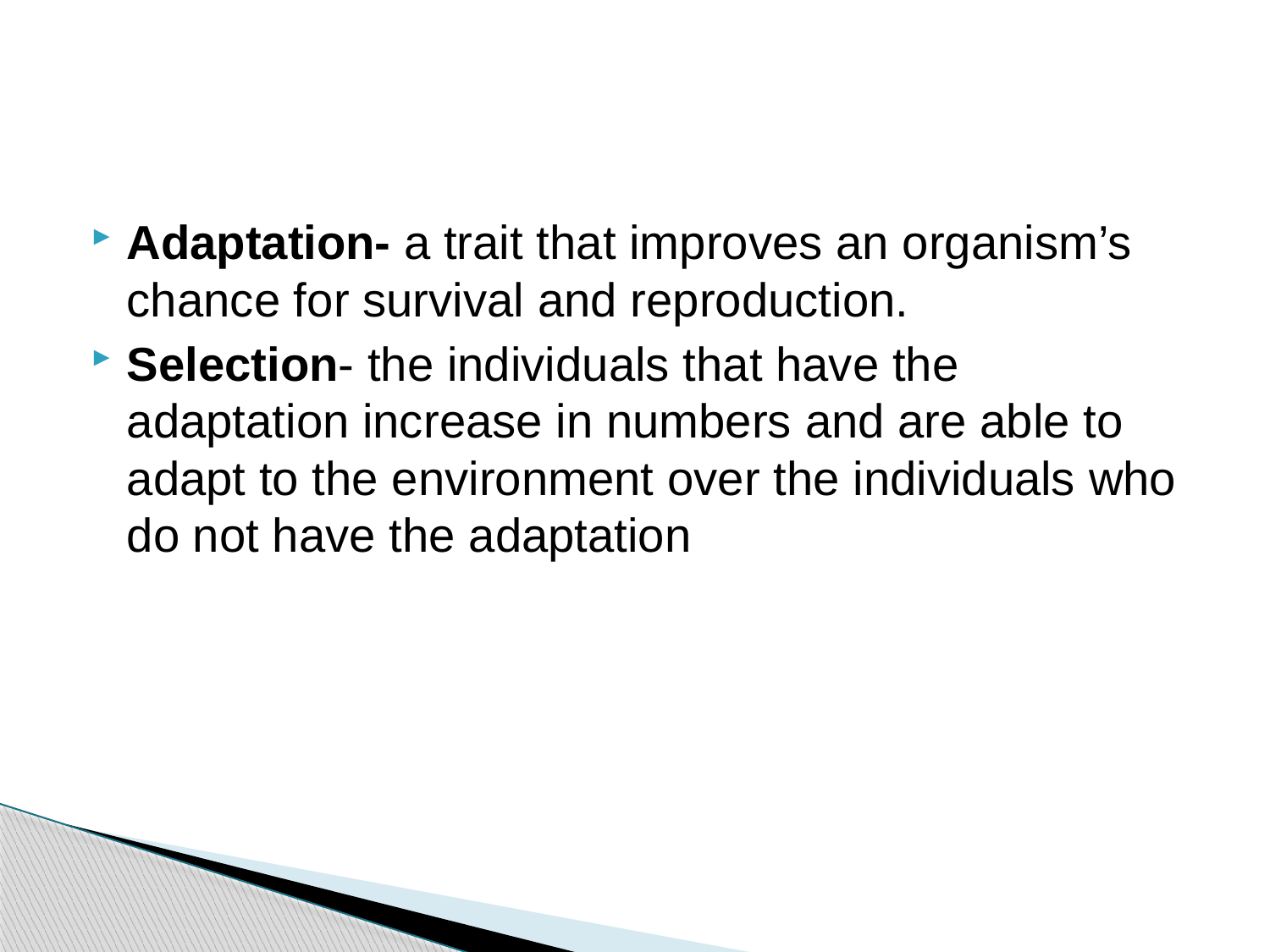

Adaptation- a trait that improves an organism’s chance for survival and reproduction.
Selection- the individuals that have the adaptation increase in numbers and are able to adapt to the environment over the individuals who do not have the adaptation